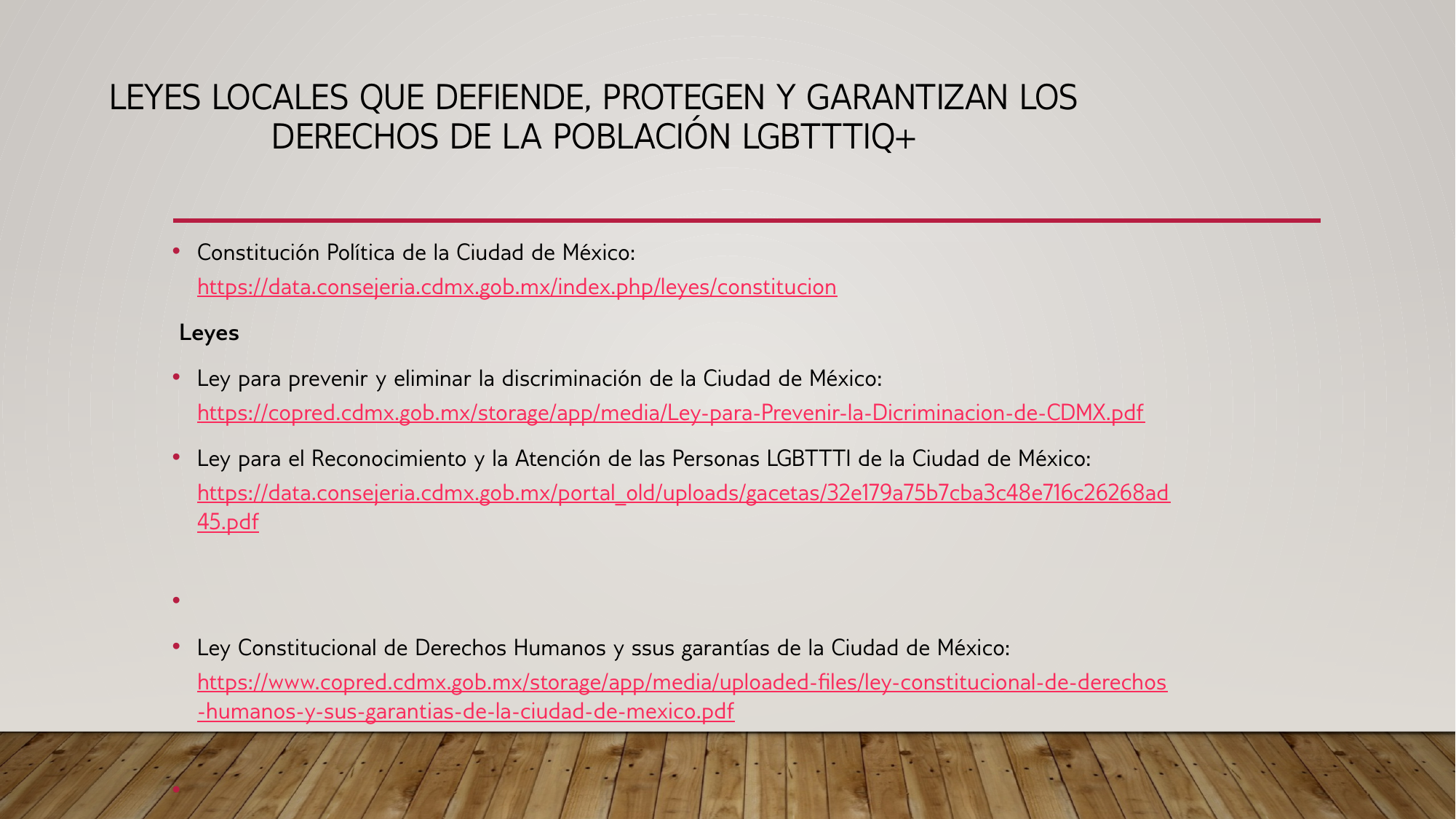

# Leyes locales que defiende, protegen y garantizan los derechos de la población LGBTTTIQ+
Constitución Política de la Ciudad de México: https://data.consejeria.cdmx.gob.mx/index.php/leyes/constitucion
 Leyes
Ley para prevenir y eliminar la discriminación de la Ciudad de México: https://copred.cdmx.gob.mx/storage/app/media/Ley-para-Prevenir-la-Dicriminacion-de-CDMX.pdf
Ley para el Reconocimiento y la Atención de las Personas LGBTTTI de la Ciudad de México:https://data.consejeria.cdmx.gob.mx/portal_old/uploads/gacetas/32e179a75b7cba3c48e716c26268ad45.pdf

Ley Constitucional de Derechos Humanos y ssus garantías de la Ciudad de México:https://www.copred.cdmx.gob.mx/storage/app/media/uploaded-files/ley-constitucional-de-derechos-humanos-y-sus-garantias-de-la-ciudad-de-mexico.pdf